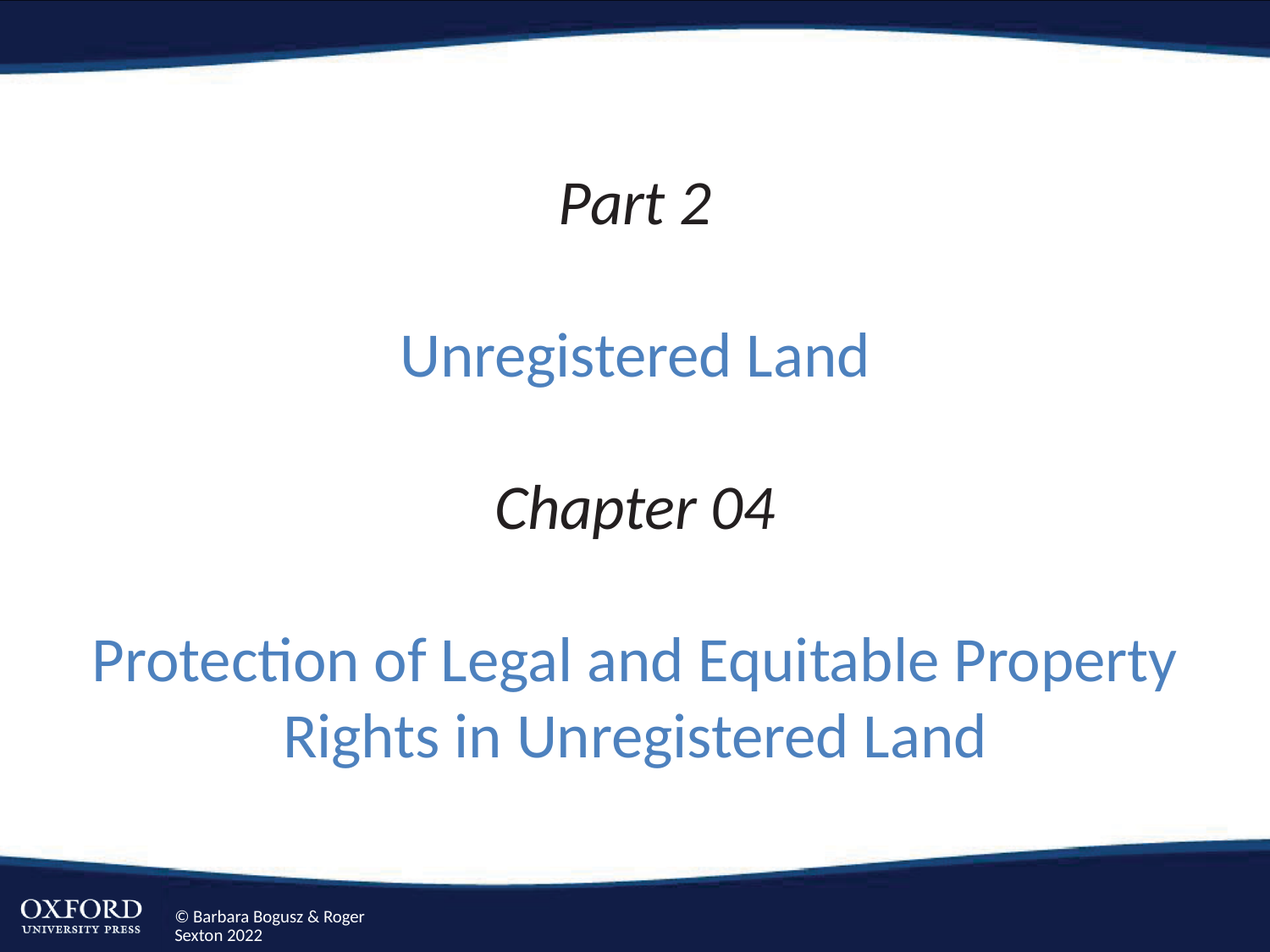

# Part 2 Unregistered Land Chapter 04 Protection of Legal and Equitable Property Rights in Unregistered Land
© Barbara Bogusz & Roger Sexton 2022